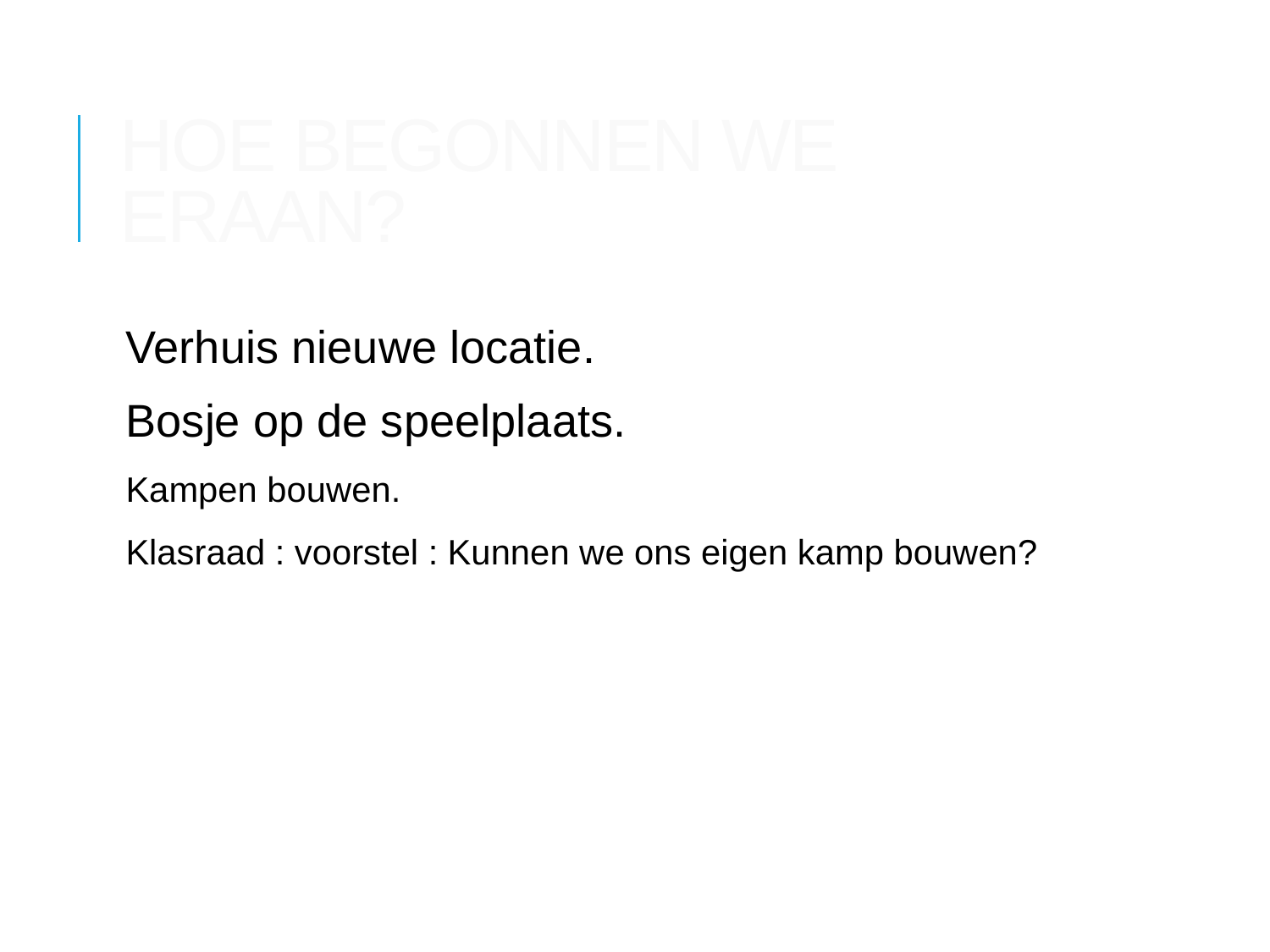

# Hoe begonnen we eraan?
Verhuis nieuwe locatie.
Bosje op de speelplaats.
Kampen bouwen.
Klasraad : voorstel : Kunnen we ons eigen kamp bouwen?